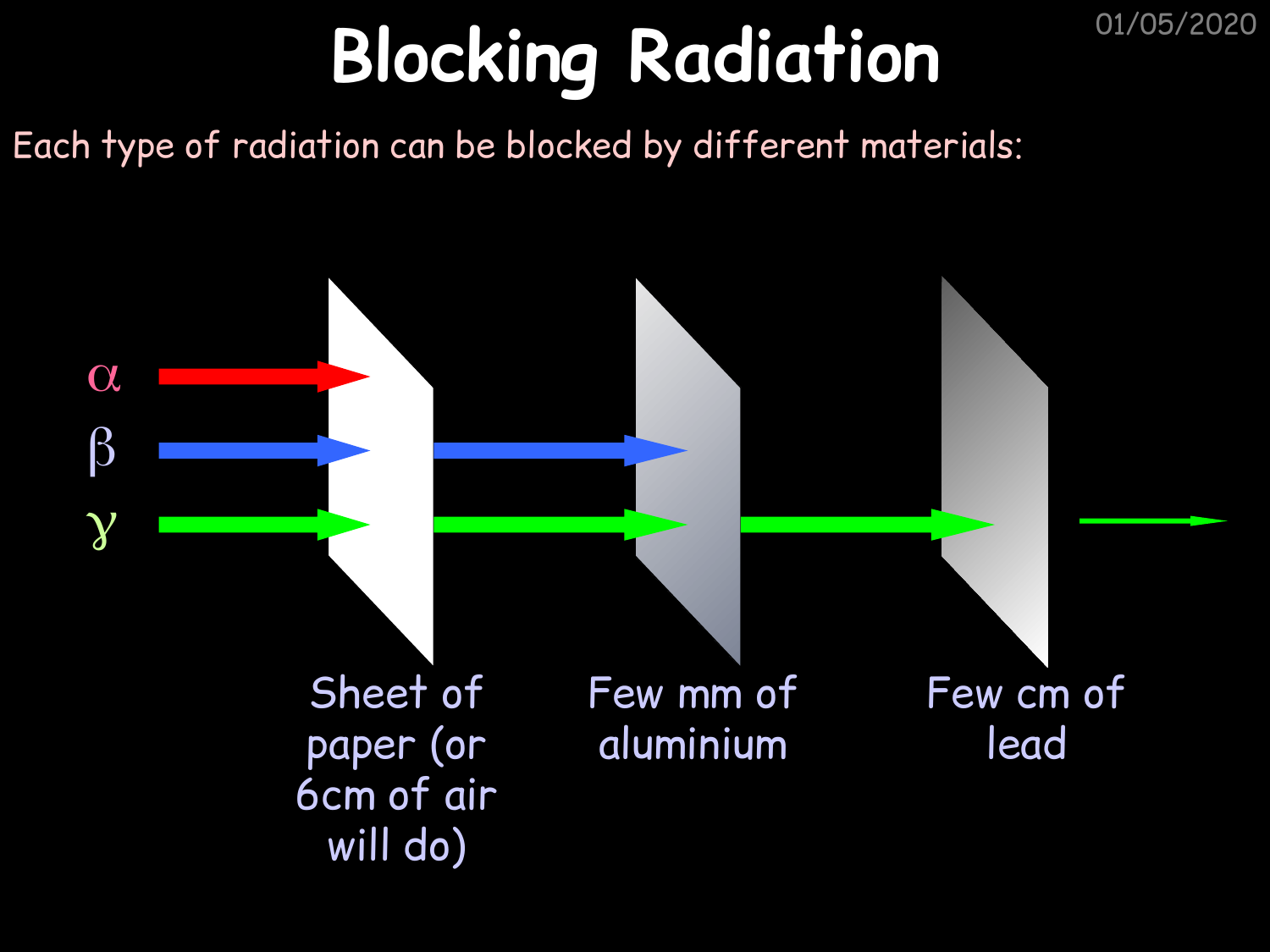

# Blocking Radiation
01/05/2020
Each type of radiation can be blocked by different materials:
α
β
γ

Sheet of paper (or 6cm of air will do)
Few mm of aluminium
Few cm of lead